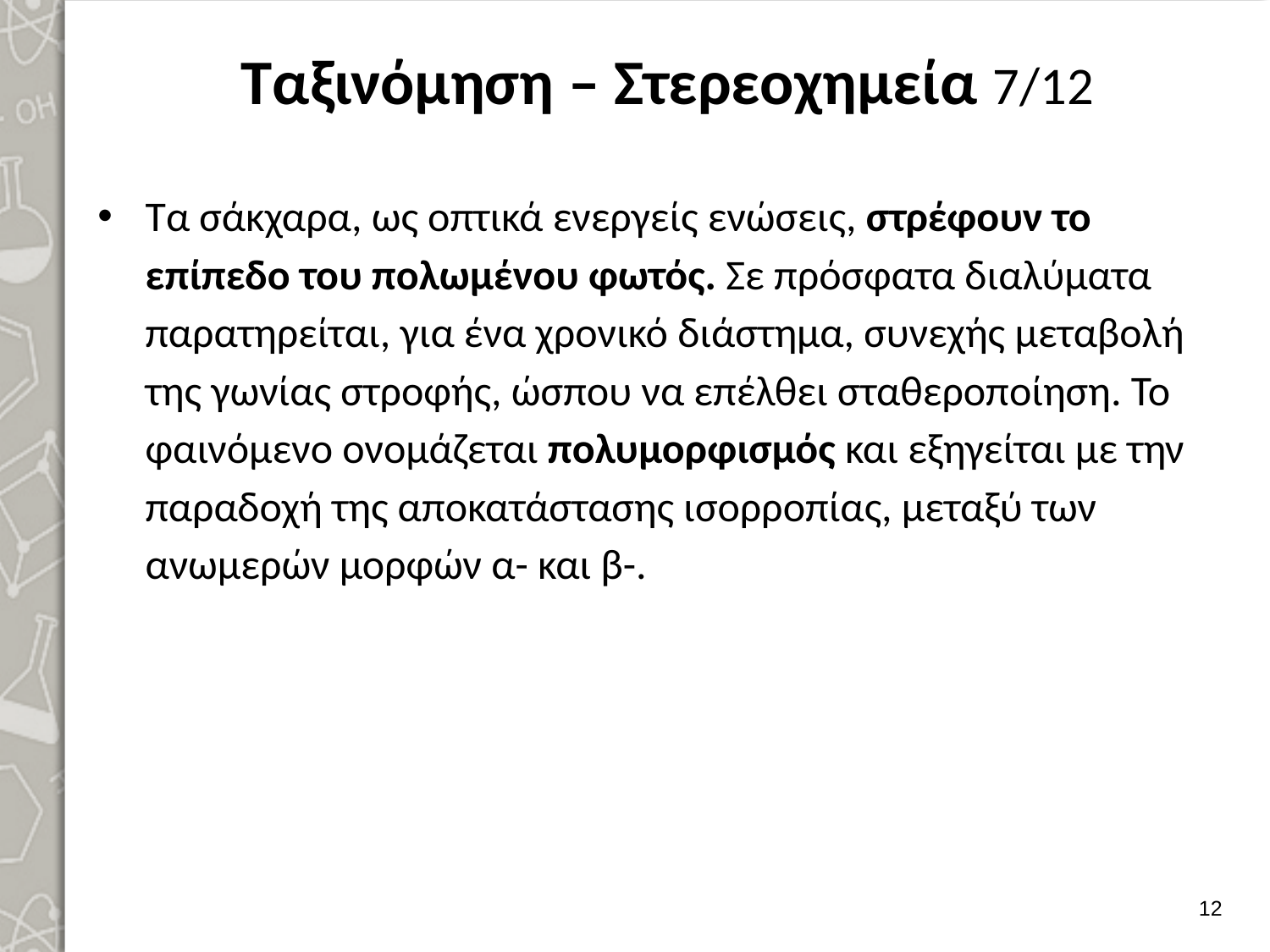

# Ταξινόμηση – Στερεοχημεία 7/12
Τα σάκχαρα, ως οπτικά ενεργείς ενώσεις, στρέφουν το επίπεδο του πολωμένου φωτός. Σε πρόσφατα διαλύματα παρατηρείται, για ένα χρονικό διάστημα, συνεχής μεταβολή της γωνίας στροφής, ώσπου να επέλθει σταθεροποίηση. Το φαινόμενο ονομάζεται πολυμορφισμός και εξηγείται με την παραδοχή της αποκατάστασης ισορροπίας, μεταξύ των ανωμερών μορφών α- και β-.
12